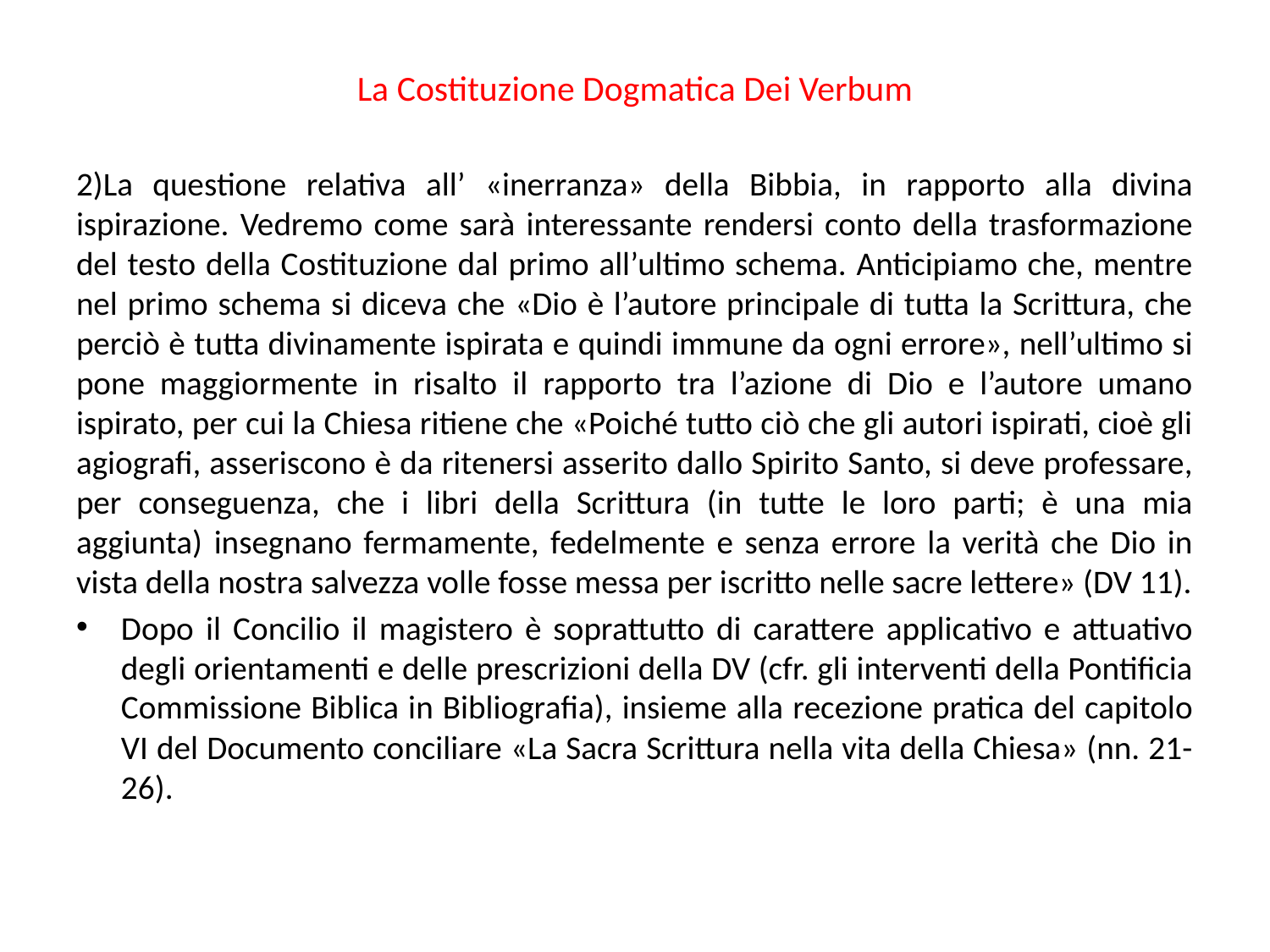

# La Costituzione Dogmatica Dei Verbum
2)La questione relativa all’ «inerranza» della Bibbia, in rapporto alla divina ispirazione. Vedremo come sarà interessante rendersi conto della trasformazione del testo della Costituzione dal primo all’ultimo schema. Anticipiamo che, mentre nel primo schema si diceva che «Dio è l’autore principale di tutta la Scrittura, che perciò è tutta divinamente ispirata e quindi immune da ogni errore», nell’ultimo si pone maggiormente in risalto il rapporto tra l’azione di Dio e l’autore umano ispirato, per cui la Chiesa ritiene che «Poiché tutto ciò che gli autori ispirati, cioè gli agiografi, asseriscono è da ritenersi asserito dallo Spirito Santo, si deve professare, per conseguenza, che i libri della Scrittura (in tutte le loro parti; è una mia aggiunta) insegnano fermamente, fedelmente e senza errore la verità che Dio in vista della nostra salvezza volle fosse messa per iscritto nelle sacre lettere» (DV 11).
Dopo il Concilio il magistero è soprattutto di carattere applicativo e attuativo degli orientamenti e delle prescrizioni della DV (cfr. gli interventi della Pontificia Commissione Biblica in Bibliografia), insieme alla recezione pratica del capitolo VI del Documento conciliare «La Sacra Scrittura nella vita della Chiesa» (nn. 21-26).